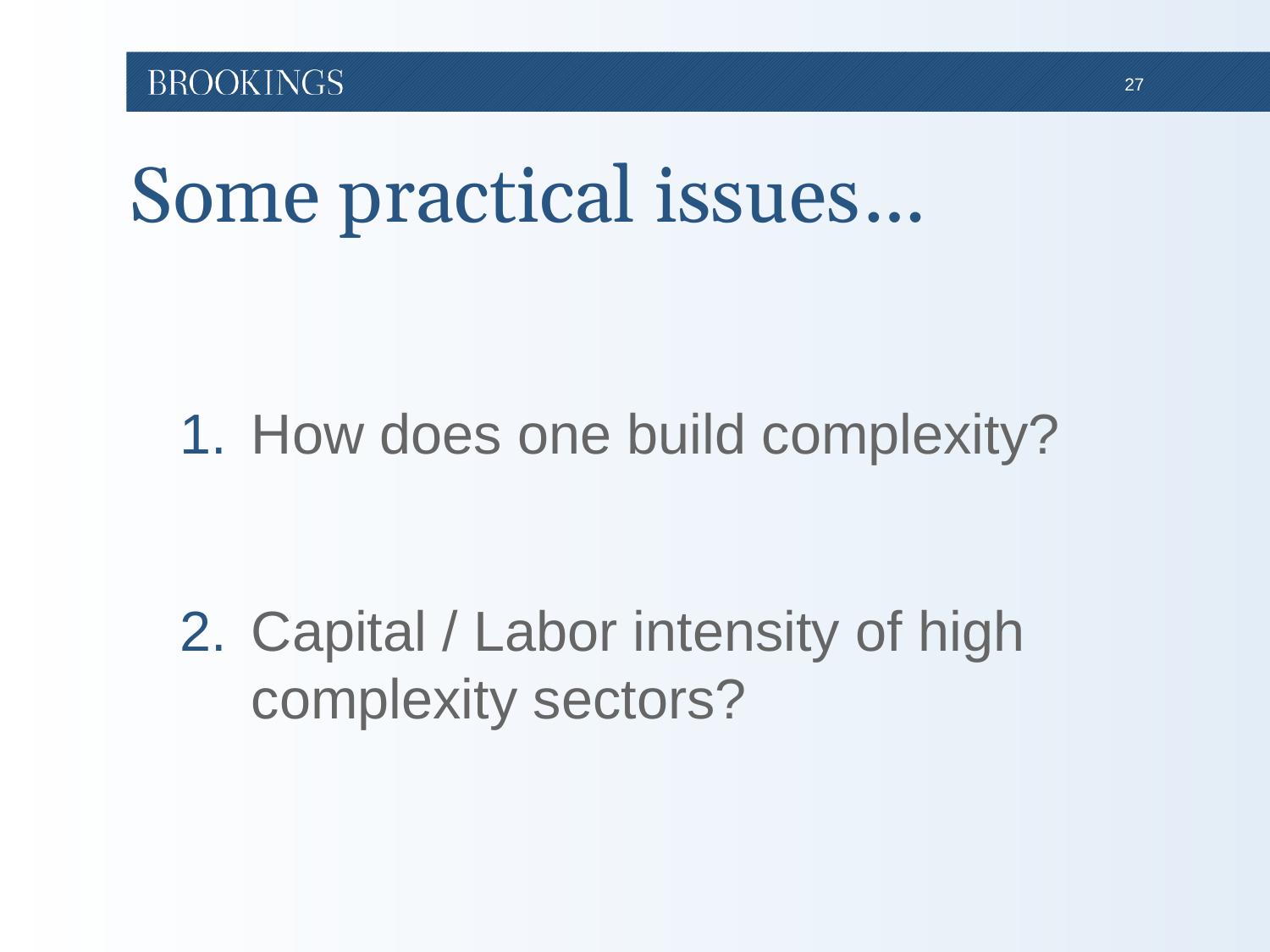

# Some practical issues…

How does one build complexity?

Capital / Labor intensity of high complexity sectors?